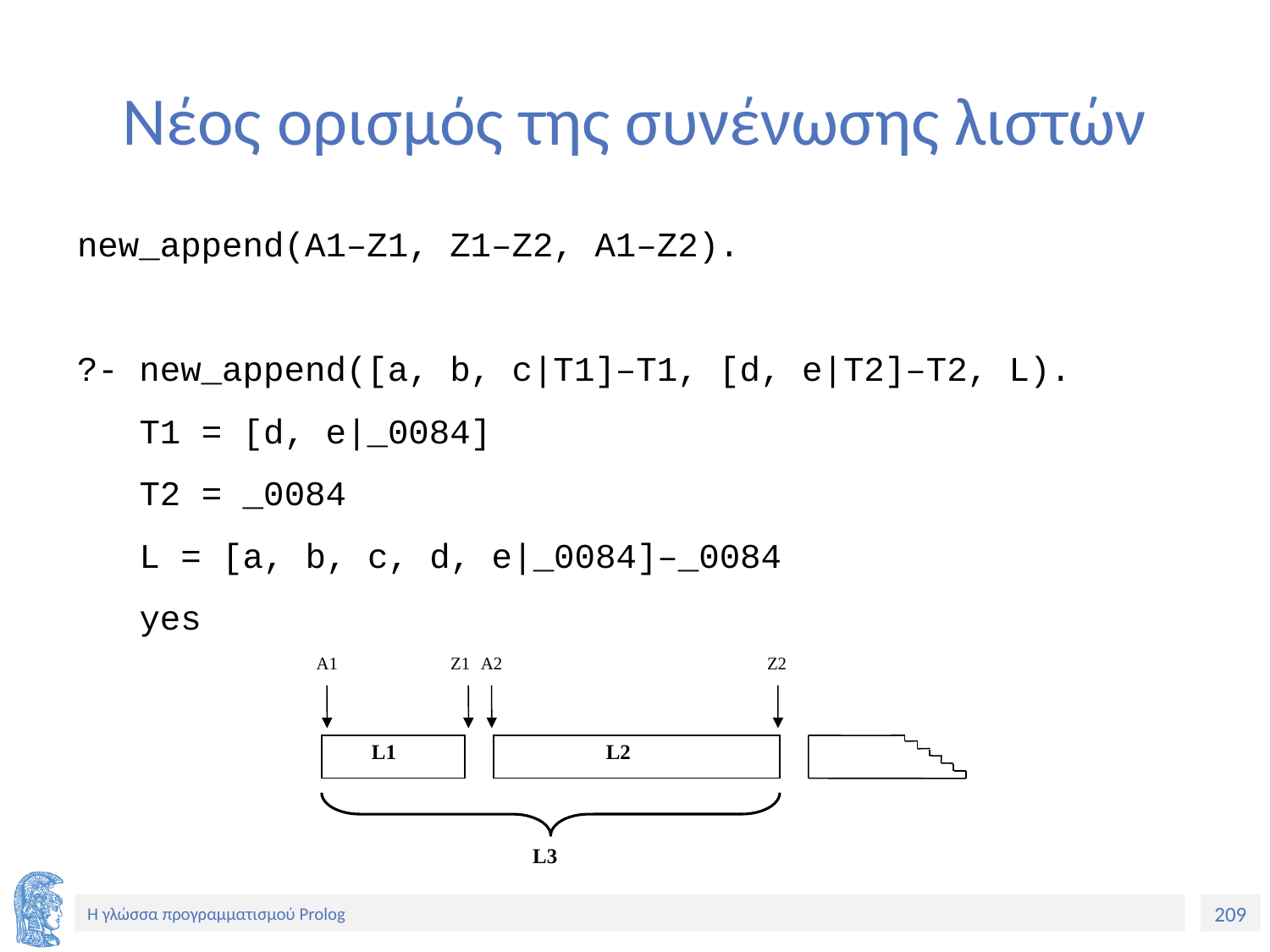

# Νέος ορισμός της συνένωσης λιστών
new_append(A1–Z1, Z1–Z2, A1–Z2).

?- new_append([a, b, c|T1]–T1, [d, e|T2]–T2, L).
   T1 = [d, e|_0084]
   T2 = _0084
   L = [a, b, c, d, e|_0084]–_0084
   yes

A1
Z1
A2
Z2

L1
L2

L3